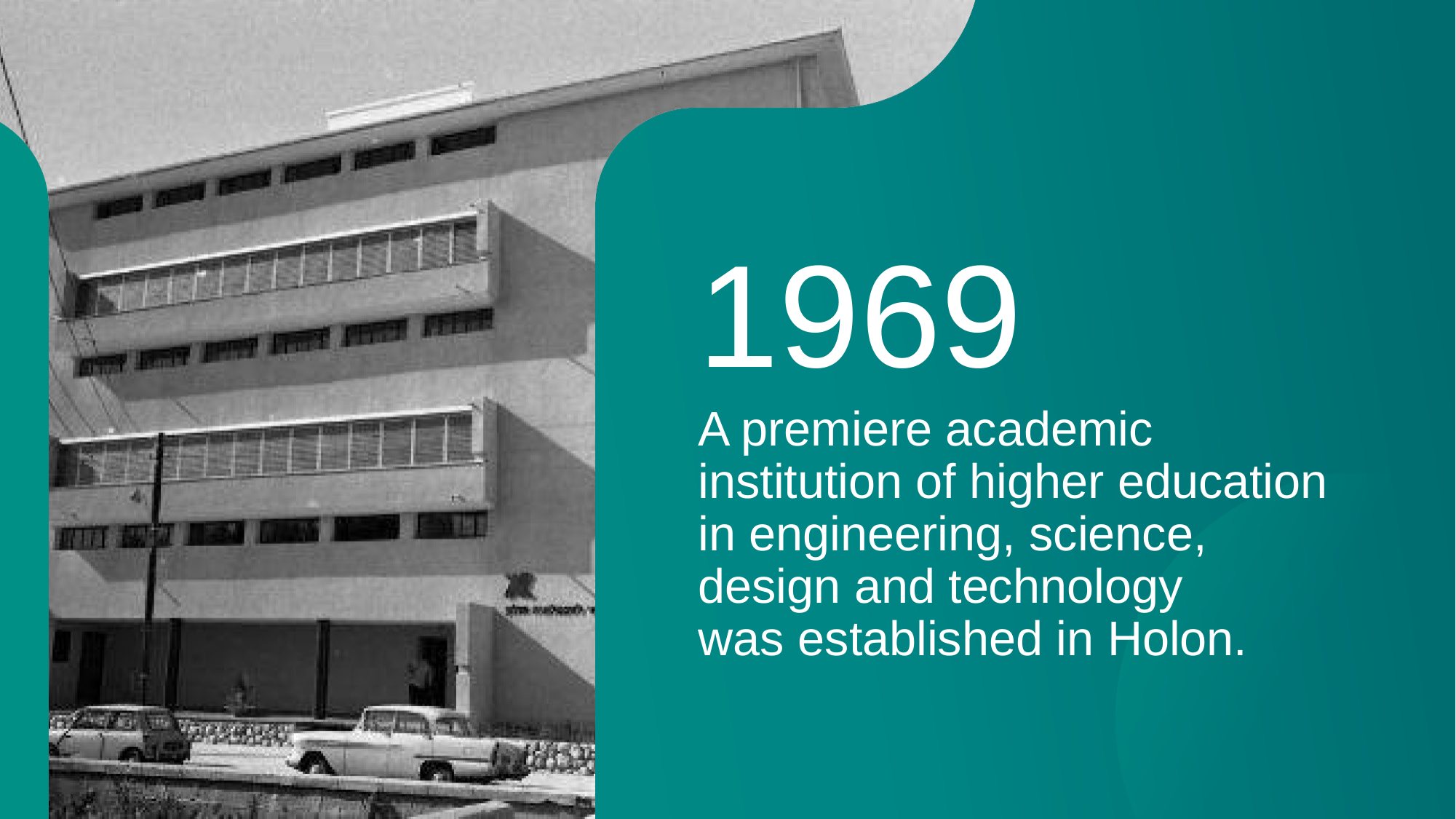

1969
A premiere academic institution of higher education in engineering, science, design and technology
was established in Holon.